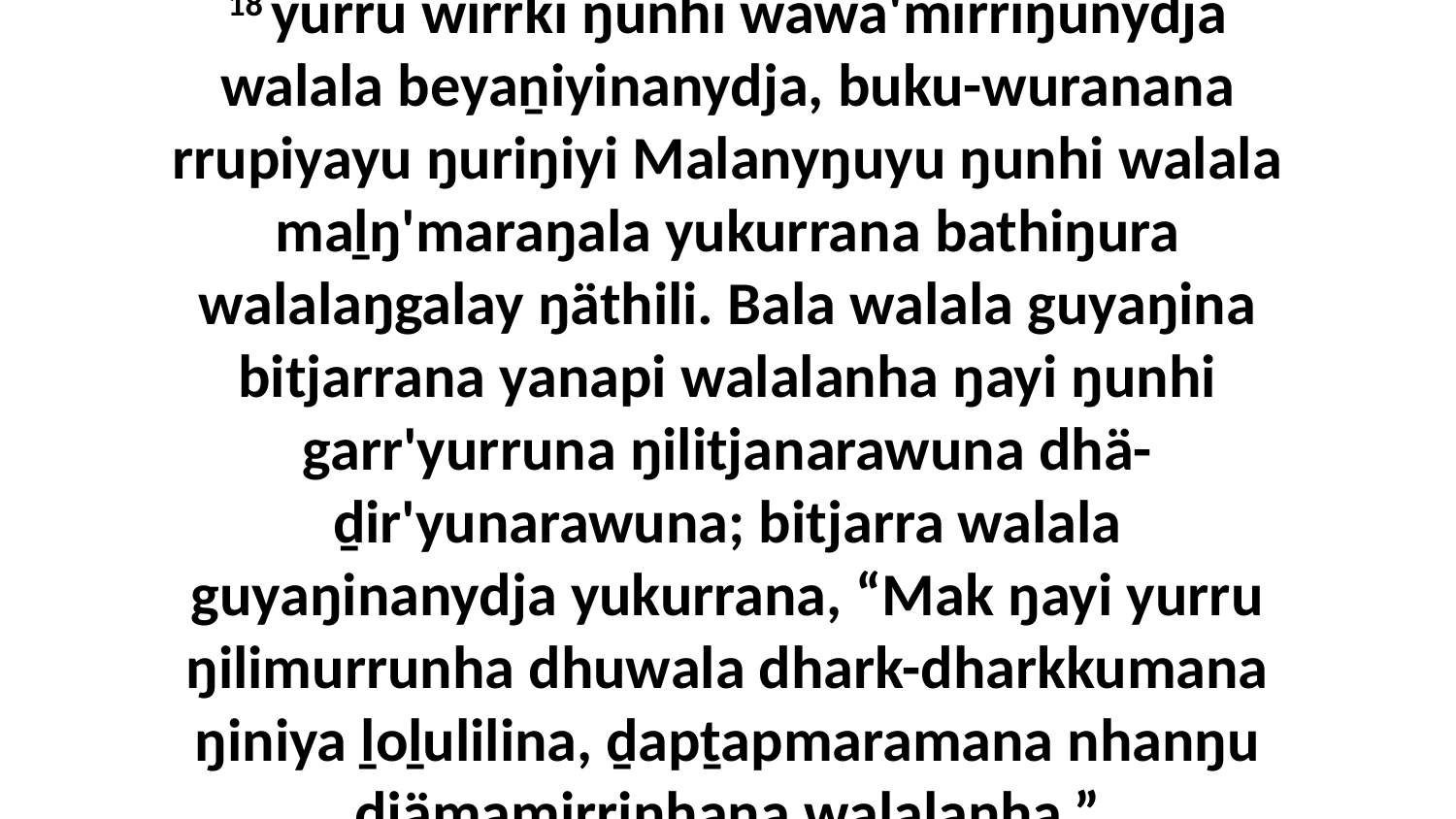

18 yurru wirrki ŋunhi wäwa'mirriŋunydja walala beyaṉiyinanydja, buku-wuranana rrupiyayu ŋuriŋiyi Malanyŋuyu ŋunhi walala maḻŋ'maraŋala yukurrana bathiŋura walalaŋgalay ŋäthili. Bala walala guyaŋina bitjarrana yanapi walalanha ŋayi ŋunhi garr'yurruna ŋilitjanarawuna dhä-ḏir'yunarawuna; bitjarra walala guyaŋinanydja yukurrana, “Mak ŋayi yurru ŋilimurrunha dhuwala dhark-dharkkumana ŋiniya ḻoḻulilina, ḏapṯapmaramana nhanŋu djämamirrinhana walalanha.”